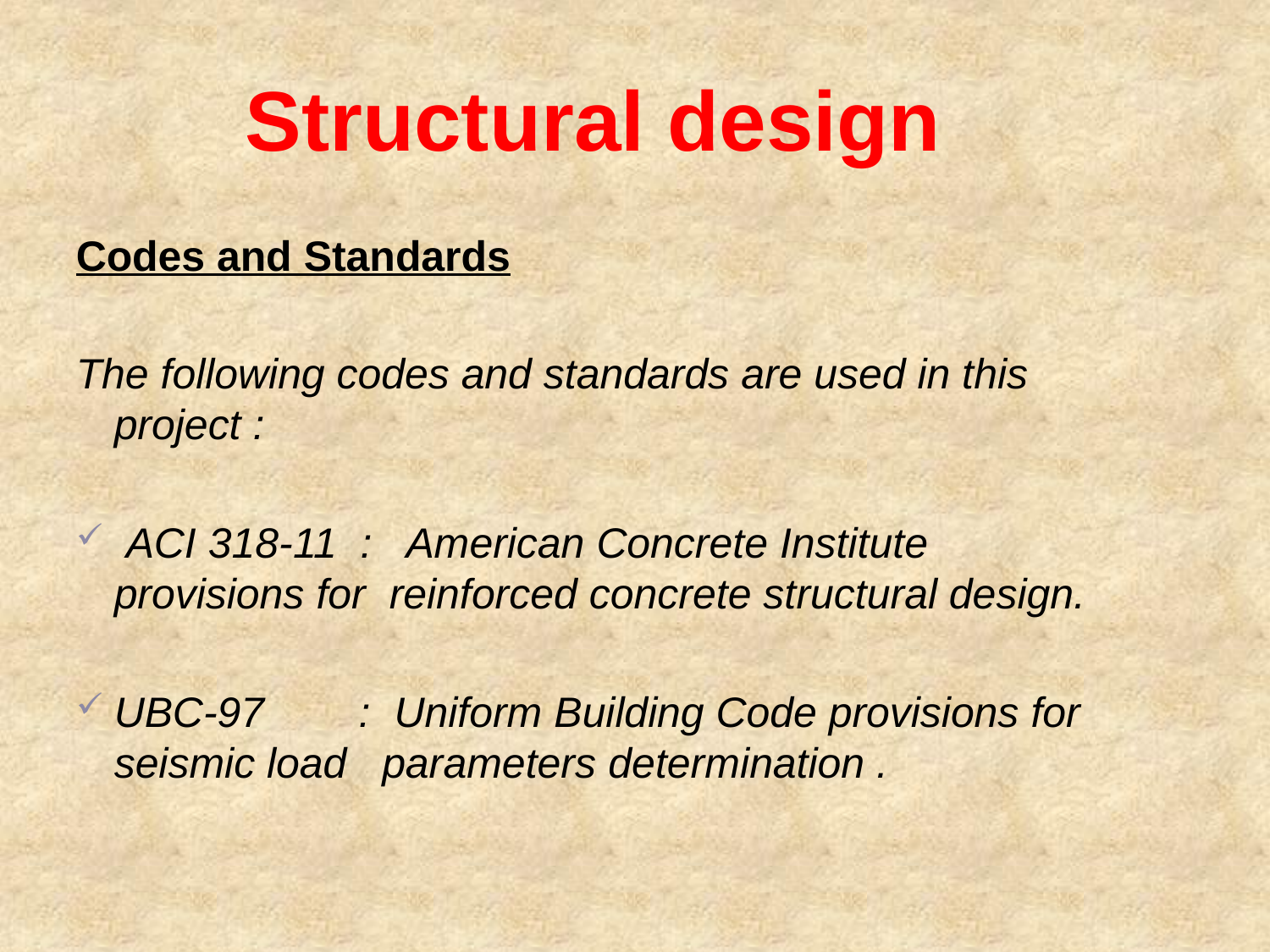

# Structural design
Codes and Standards

The following codes and standards are used in this project :

 ACI 318-11  :   American Concrete Institute provisions for  reinforced concrete structural design.

UBC-97        :  Uniform Building Code provisions for seismic load   parameters determination .